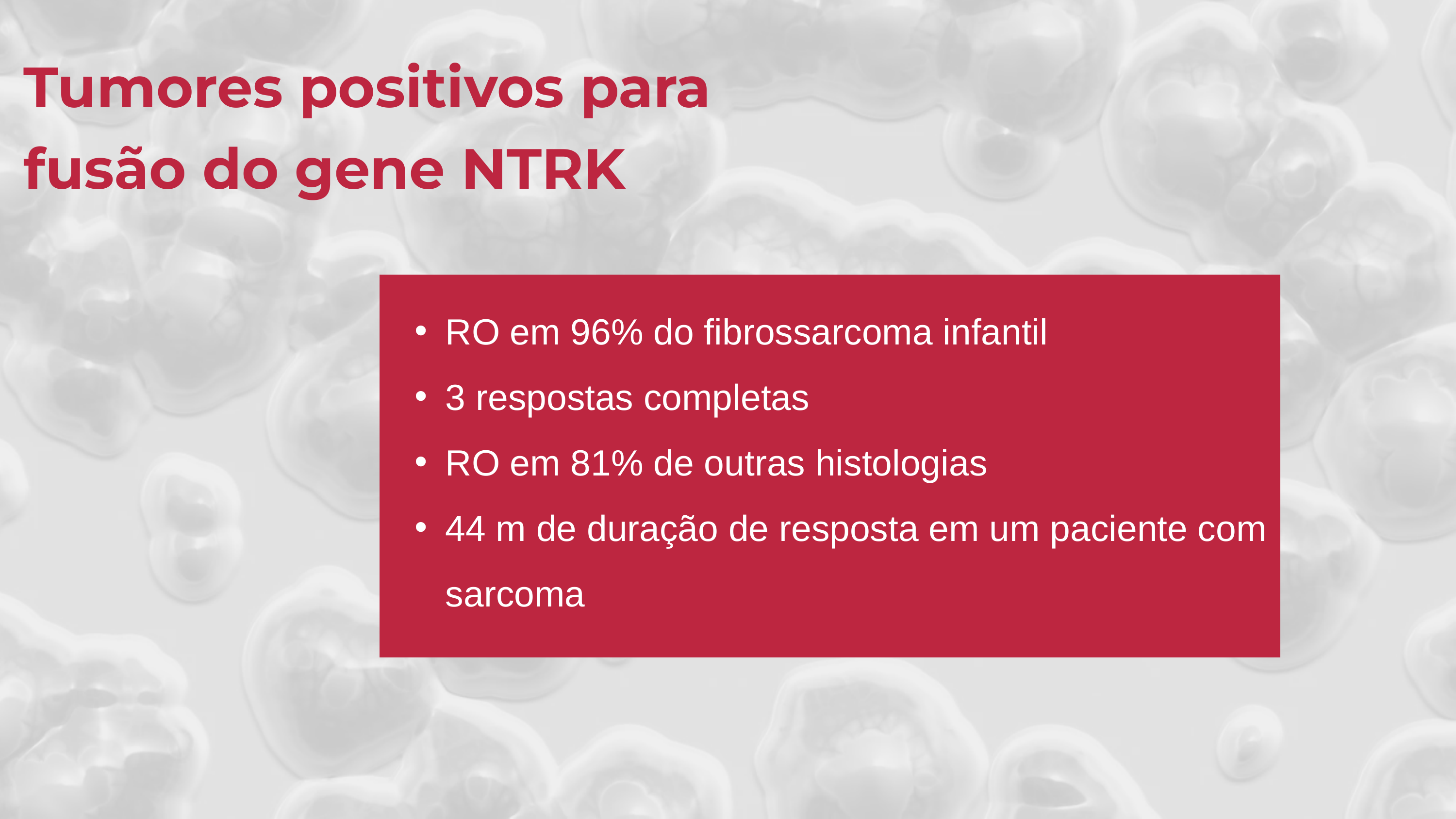

Tumores positivos para
fusão do gene NTRK

RO em 96% do fibrossarcoma infantil
3 respostas completas
RO em 81% de outras histologias
44 m de duração de resposta em um paciente com sarcoma